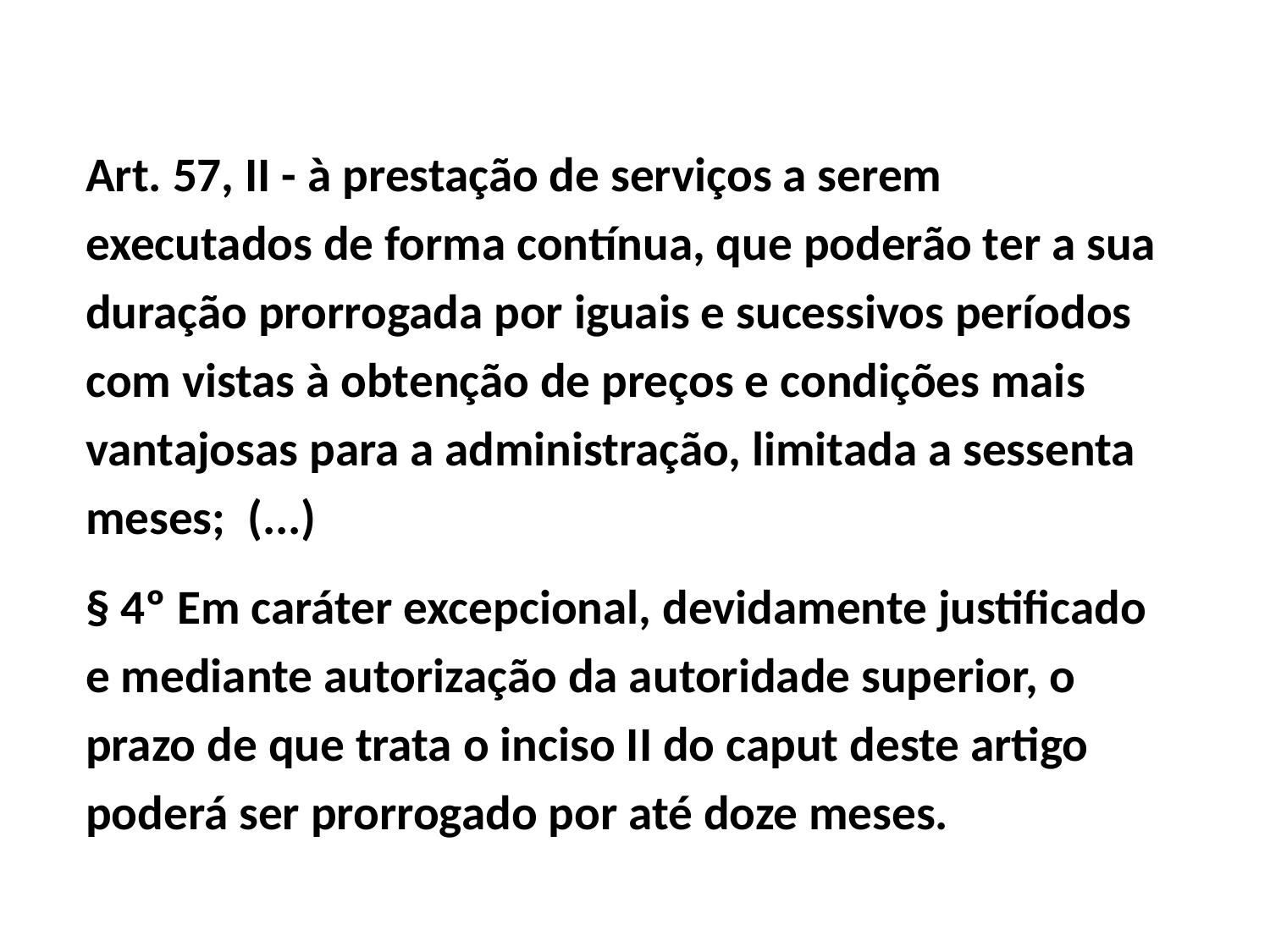

Art. 57, II - à prestação de serviços a serem executados de forma contínua, que poderão ter a sua duração prorrogada por iguais e sucessivos períodos com vistas à obtenção de preços e condições mais vantajosas para a administração, limitada a sessenta meses;  (...)
§ 4º Em caráter excepcional, devidamente justificado e mediante autorização da autoridade superior, o prazo de que trata o inciso II do caput deste artigo poderá ser prorrogado por até doze meses.